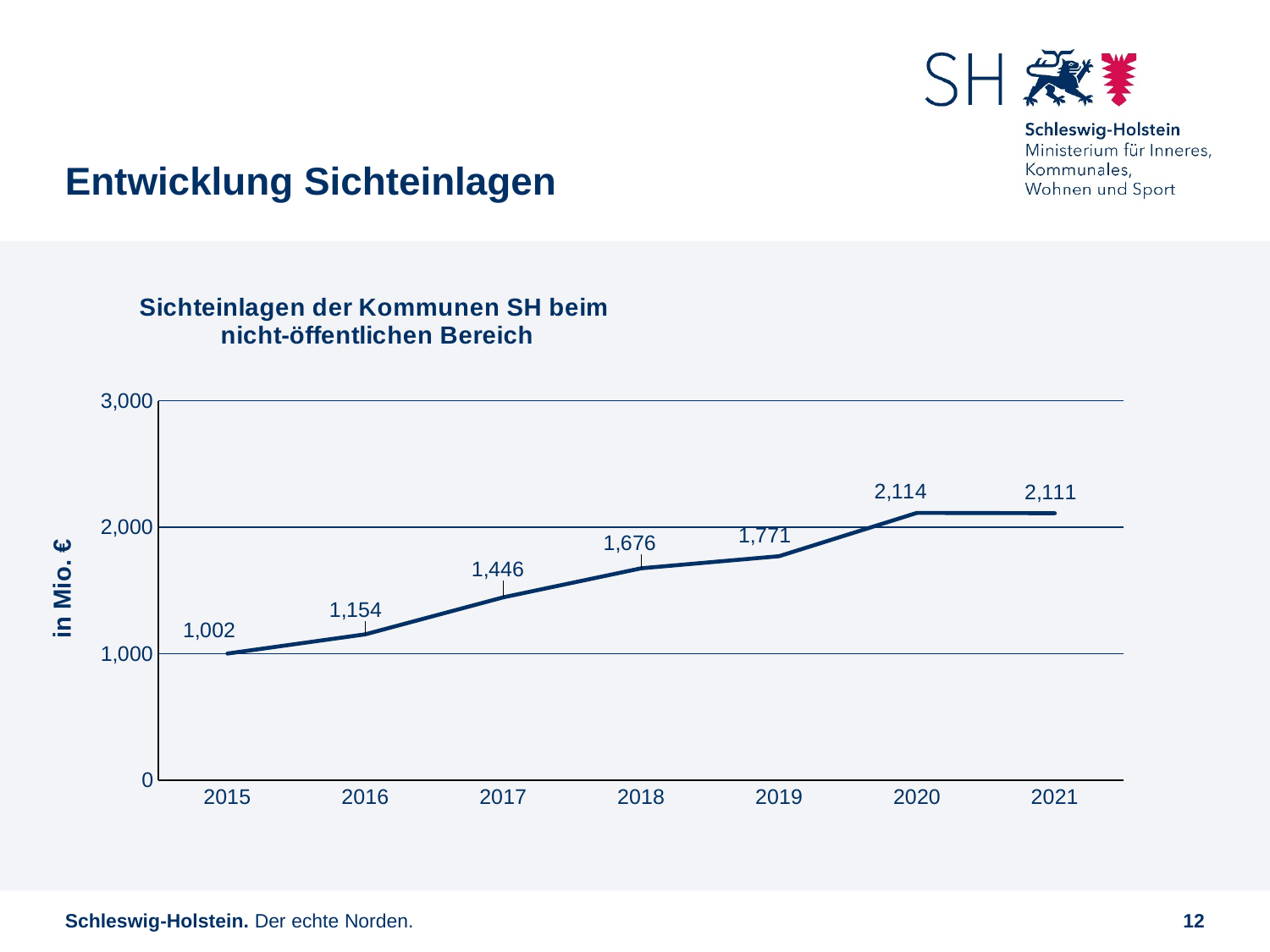

# Entwicklung Sichteinlagen

### Chart: Sichteinlagen der Kommunen SH beim
nicht-öffentlichen Bereich

| Category | Datenreihe 1 |
|---|---|
| 2015 | 1001.946472 |
| 2016 | 1153.674747 |
| 2017 | 1446.238692 |
| 2018 | 1675.583497 |
| 2019 | 1770.99326309497 |
| 2020 | 2114.0 |
| 2021 | 2111.0 |
in Mio. €